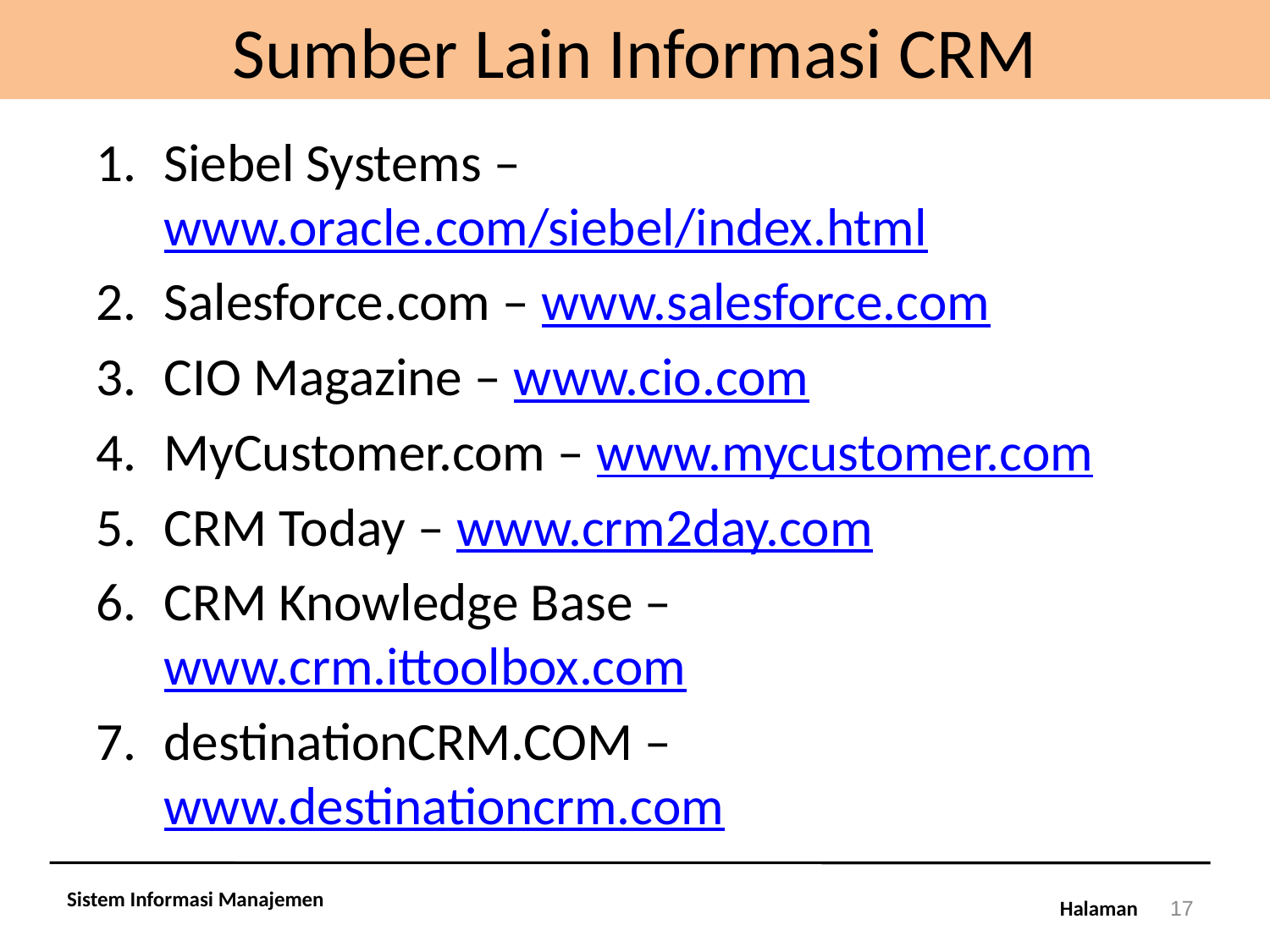

# Sumber Lain Informasi CRM
Siebel Systems – www.oracle.com/siebel/index.html
Salesforce.com – www.salesforce.com
CIO Magazine – www.cio.com
MyCustomer.com – www.mycustomer.com
CRM Today – www.crm2day.com
CRM Knowledge Base – www.crm.ittoolbox.com
destinationCRM.COM – www.destinationcrm.com

Sistem Informasi Manajemen
17